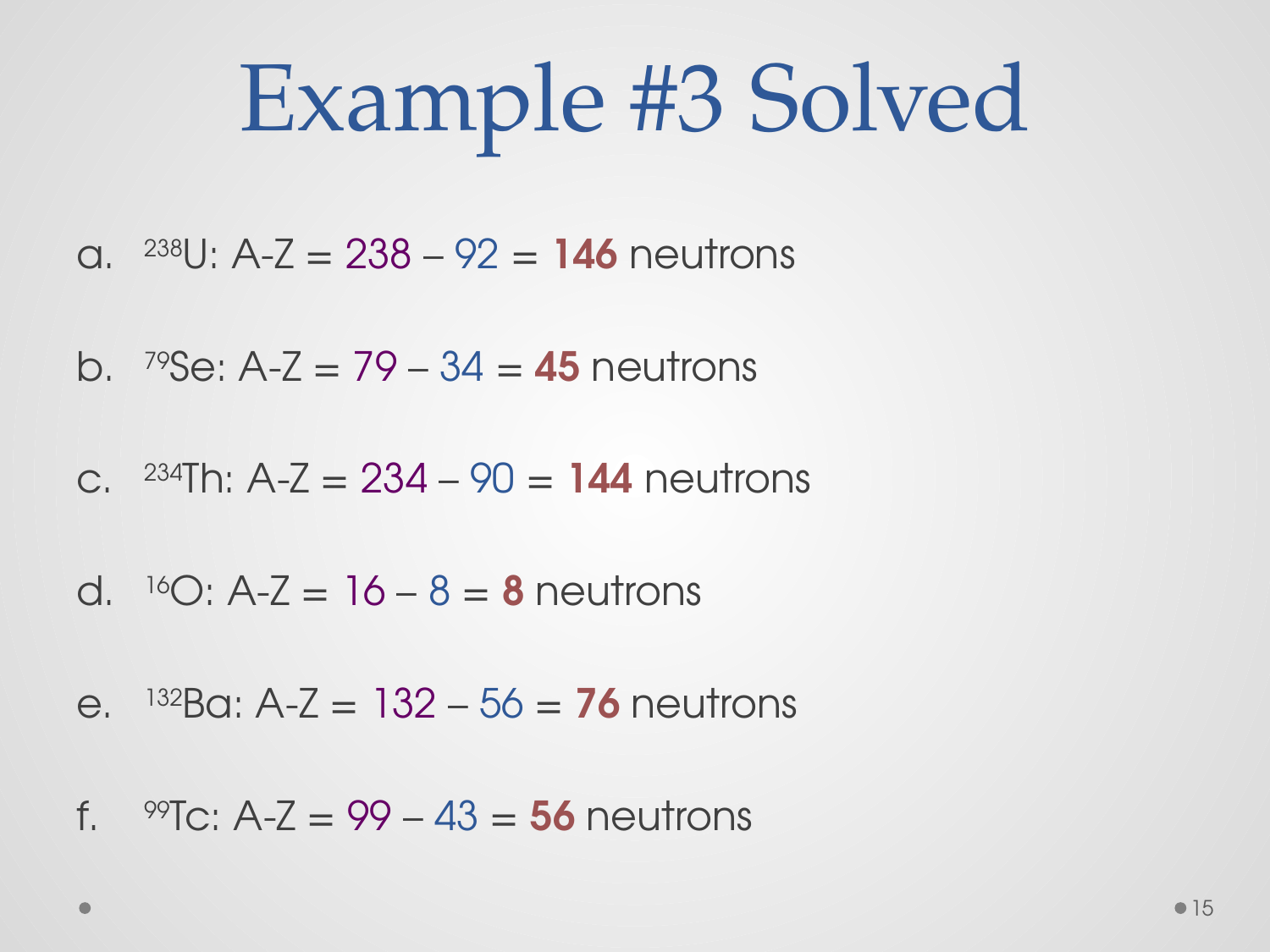

# Example #3 Solved
238U: A-Z = 238 – 92 = 146 neutrons

79Se: A-Z = 79 – 34 = 45 neutrons

234Th: A-Z = 234 – 90 = 144 neutrons

16O: A-Z = 16 – 8 = 8 neutrons

132Ba: A-Z = 132 – 56 = 76 neutrons

99Tc: A-Z = 99 – 43 = 56 neutrons

15